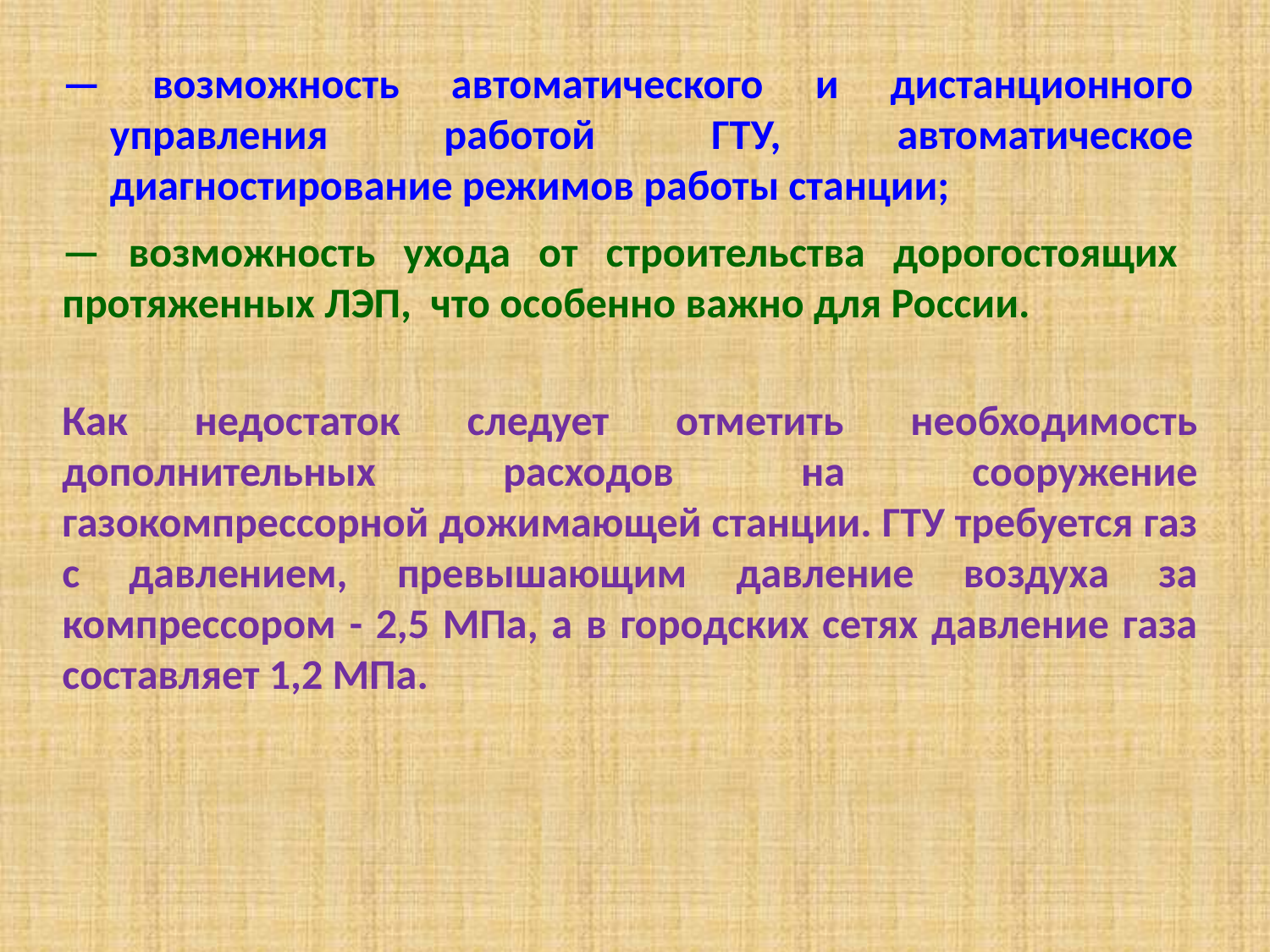

— возможность автоматического и дистанционного управления работой ГТУ, автоматическое диагностирование режимов работы станции;
— возможность ухода от строительства дорогостоящих протяженных ЛЭП,  что особенно важно для России.
Как недостаток следует отметить необходимость дополнительных расходов на сооружение газокомпрессорной дожимающей станции. ГТУ требуется газ с давлением, превышающим давление воздуха за компрессором - 2,5 МПа, а в городских сетях давление газа составляет 1,2 МПа.